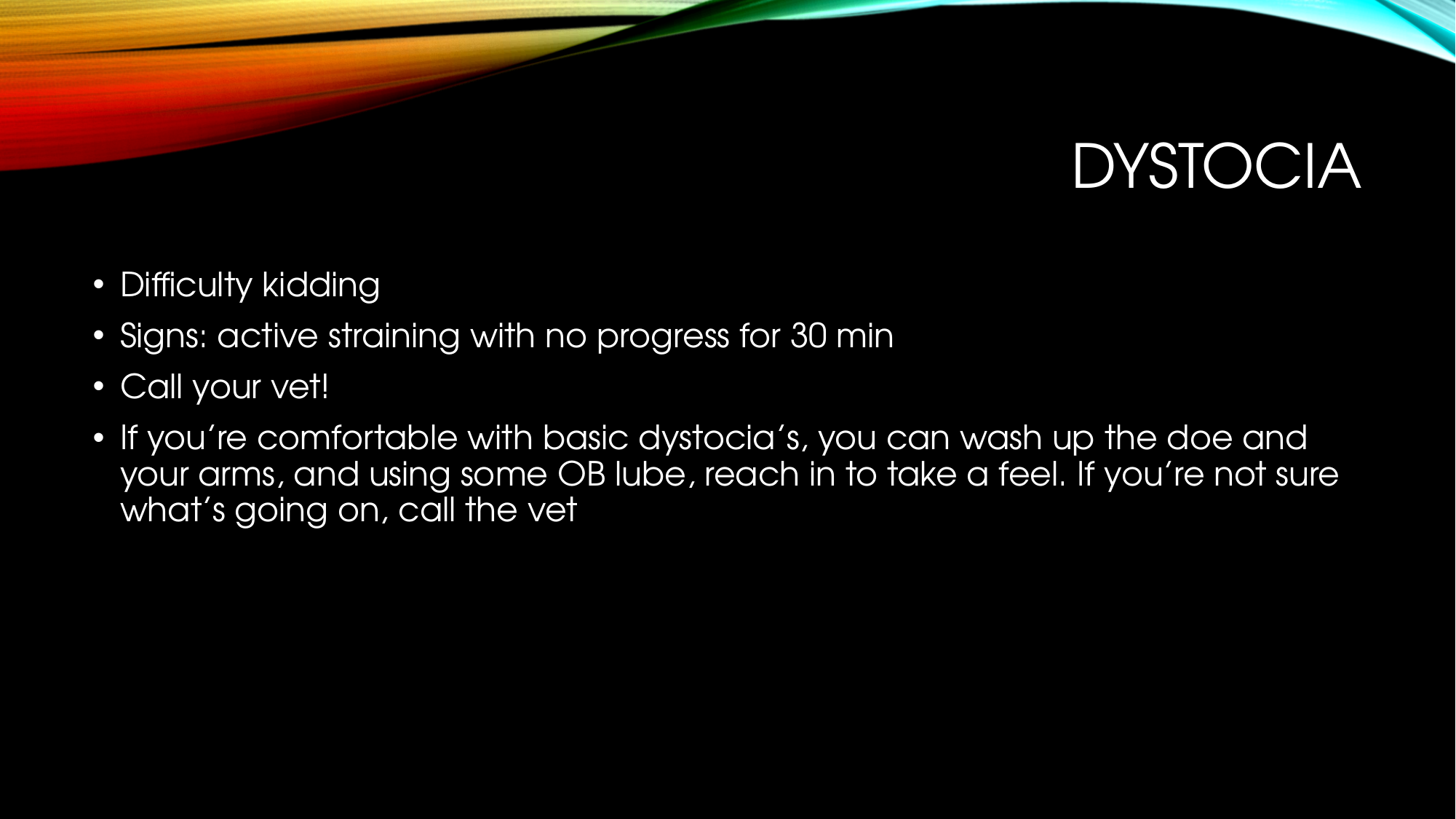

# Dystocia
Difficulty kidding
Signs: active straining with no progress for 30 min
Call your vet!
If you’re comfortable with basic dystocia’s, you can wash up the doe and your arms, and using some OB lube, reach in to take a feel. If you’re not sure what’s going on, call the vet